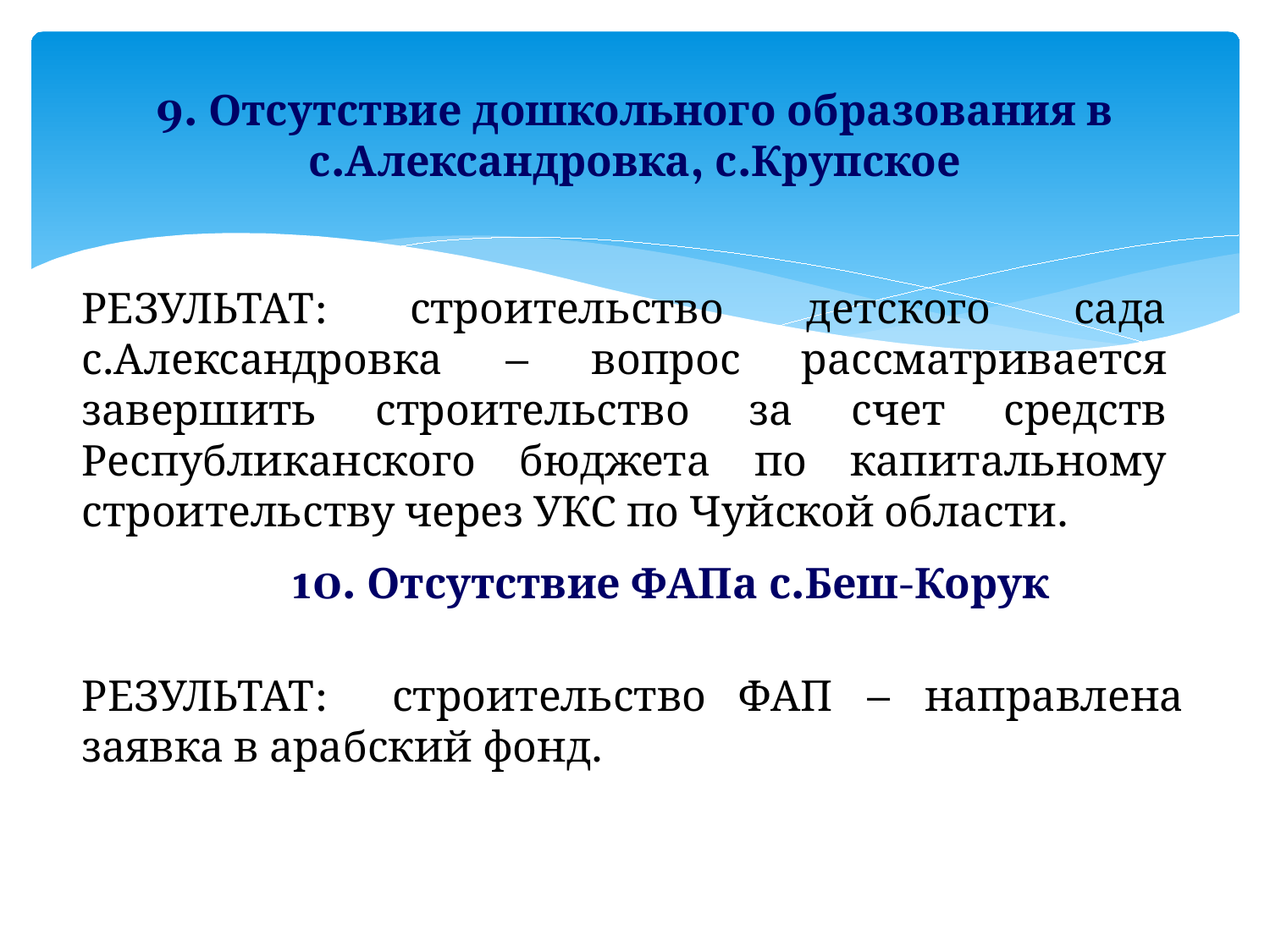

# 9. Отсутствие дошкольного образования в с.Александровка, с.Крупское
РЕЗУЛЬТАТ: строительство детского сада с.Александровка – вопрос рассматривается завершить строительство за счет средств Республиканского бюджета по капитальному строительству через УКС по Чуйской области.
10. Отсутствие ФАПа с.Беш-Корук
РЕЗУЛЬТАТ:  строительство ФАП – направлена заявка в арабский фонд.